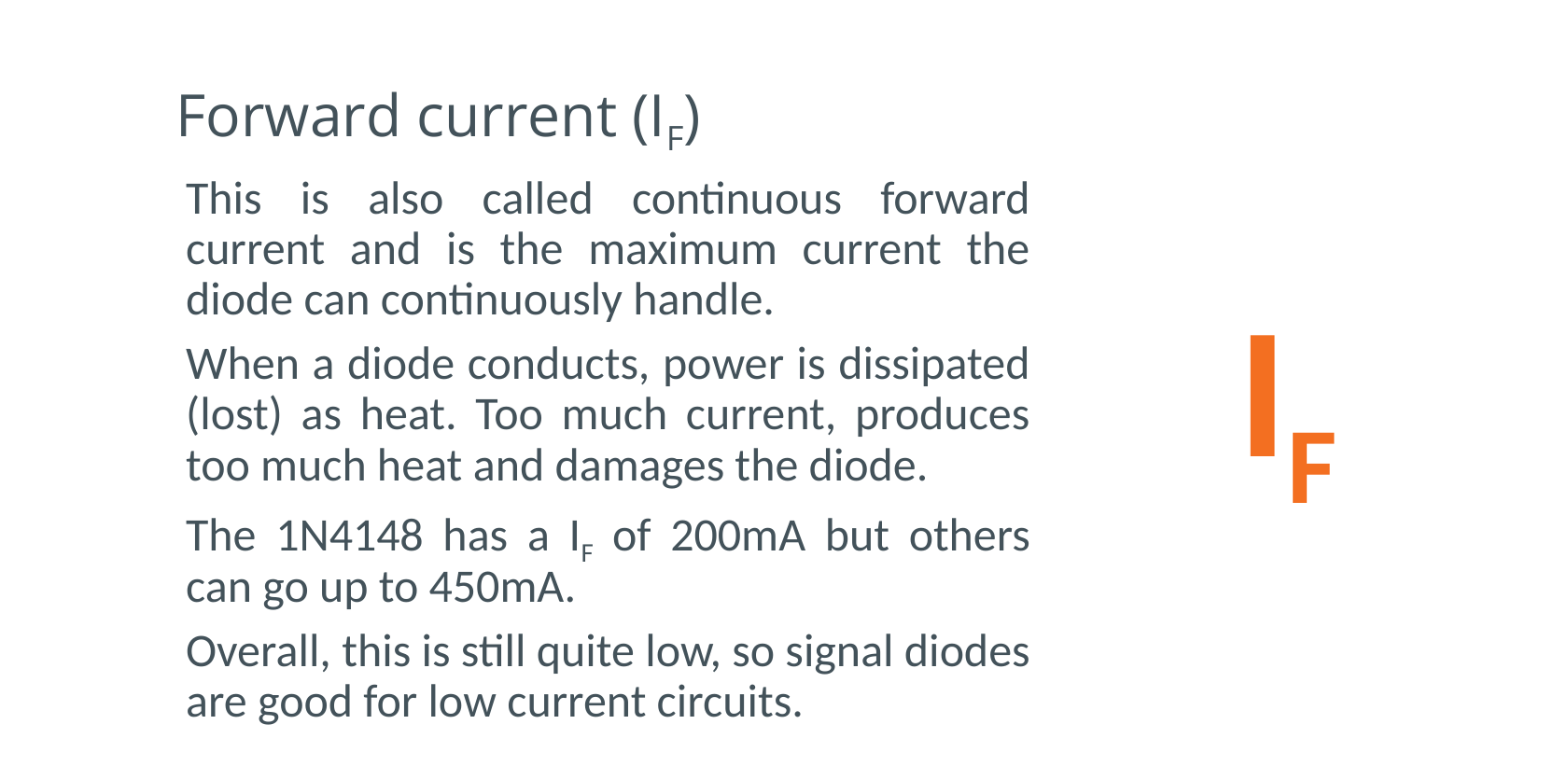

# Forward current (IF)
This is also called continuous forward current and is the maximum current the diode can continuously handle.
When a diode conducts, power is dissipated (lost) as heat. Too much current, produces too much heat and damages the diode.
The 1N4148 has a IF of 200mA but others can go up to 450mA.
Overall, this is still quite low, so signal diodes are good for low current circuits.
IF